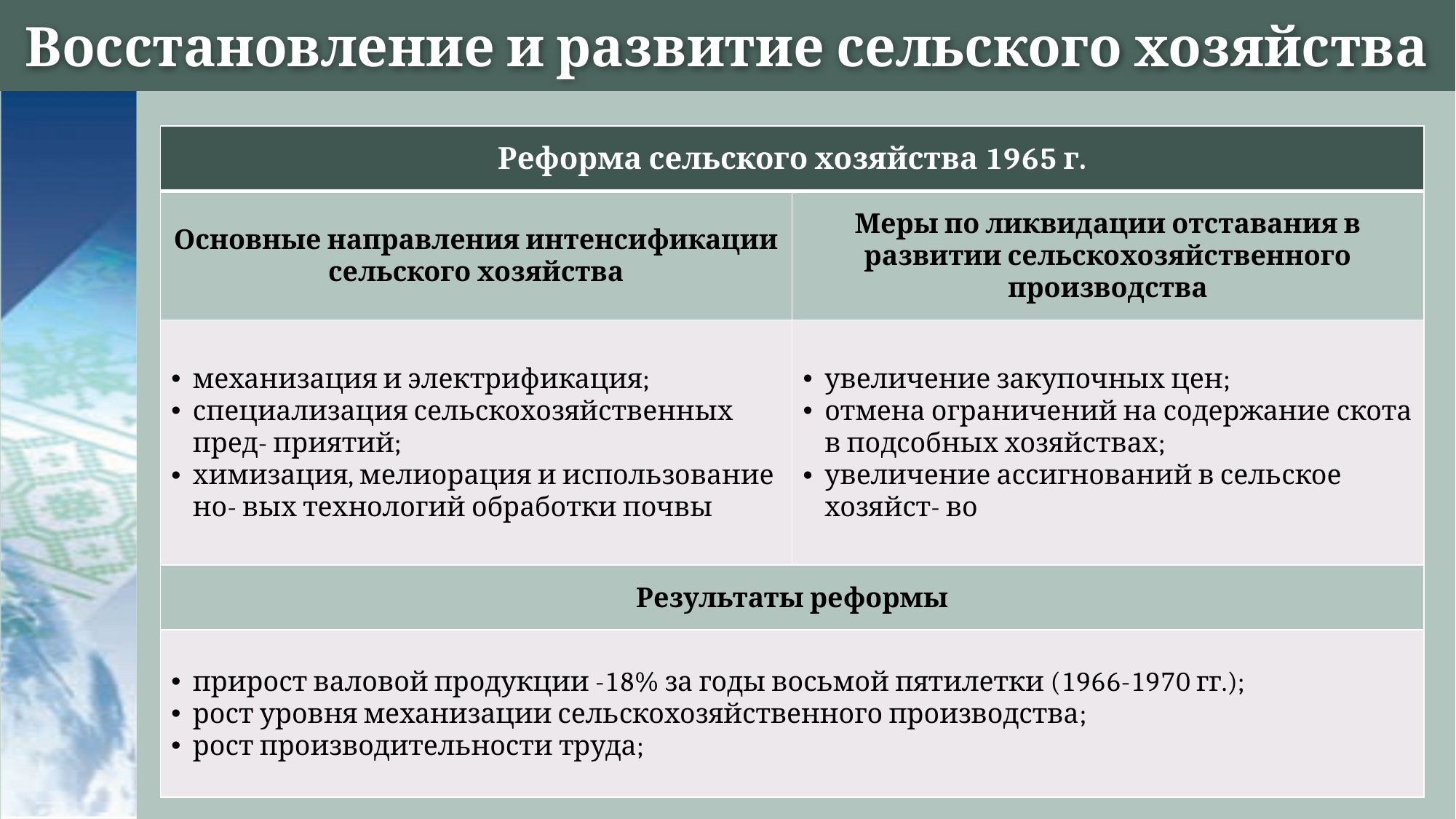

# Восстановление и развитие сельского хозяйства
| Реформа сельского хозяйства 1965 г. |  |
| --- | --- |
| Основные направления интенсификации сельского хозяйства | Меры по ликвидации отставания в развитии сельскохозяйственного производства |
| механизация и электрификация; специализация сельскохозяйственных пред- приятий; химизация, мелиорация и использование но- вых технологий обработки почвы | увеличение закупочных цен; отмена ограничений на содержание скота в подсобных хозяйствах; увеличение ассигнований в сельское хозяйст- во |
| Результаты реформы |  |
| прирост валовой продукции -18% за годы восьмой пятилетки (1966-1970 гг.); рост уровня механизации сельскохозяйственного производства; рост производительности труда; |  |